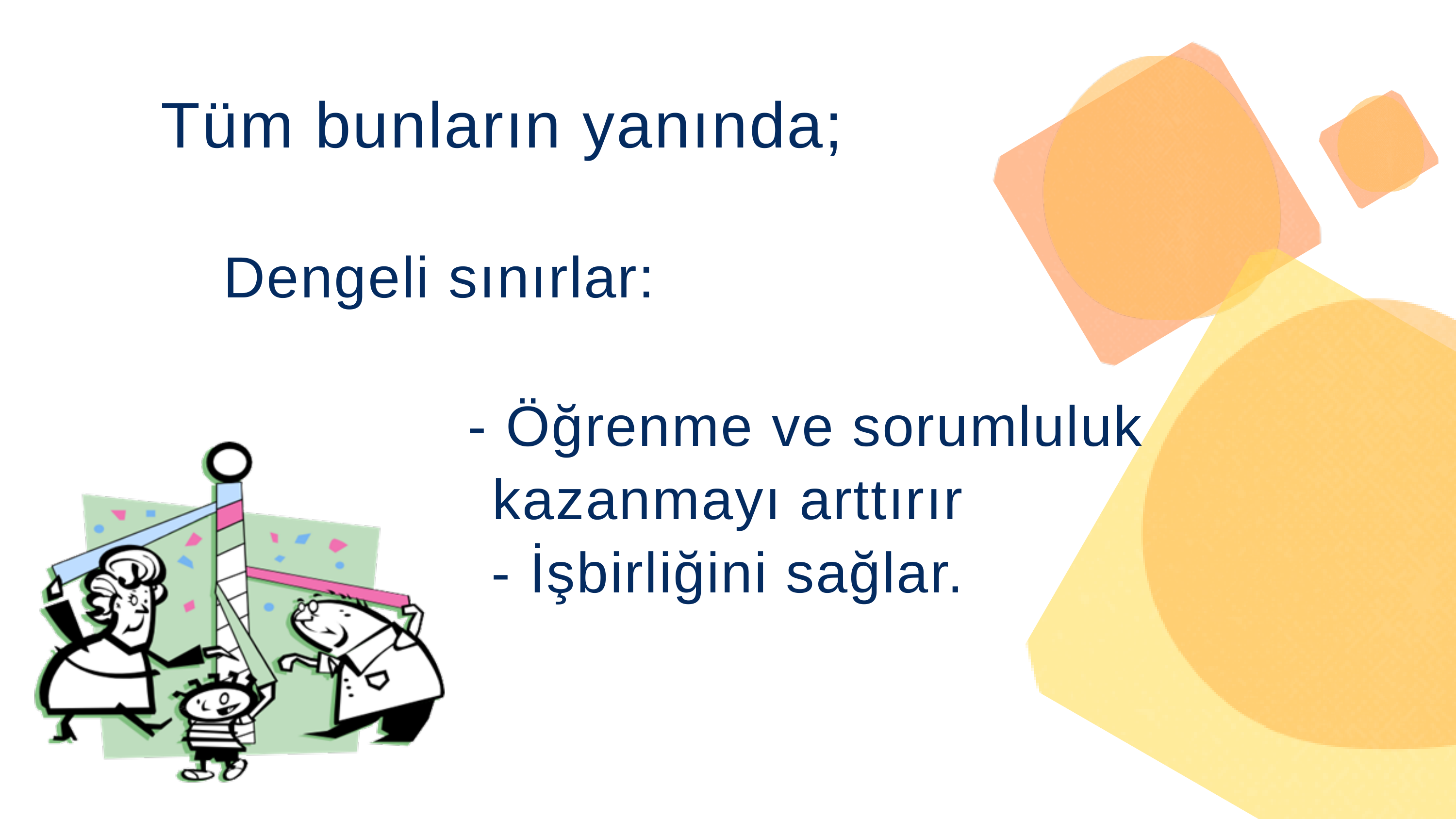

Tüm bunların yanında;

Dengeli sınırlar:

         - Öğrenme ve sorumluluk kazanmayı arttırır
- İşbirliğini sağlar.